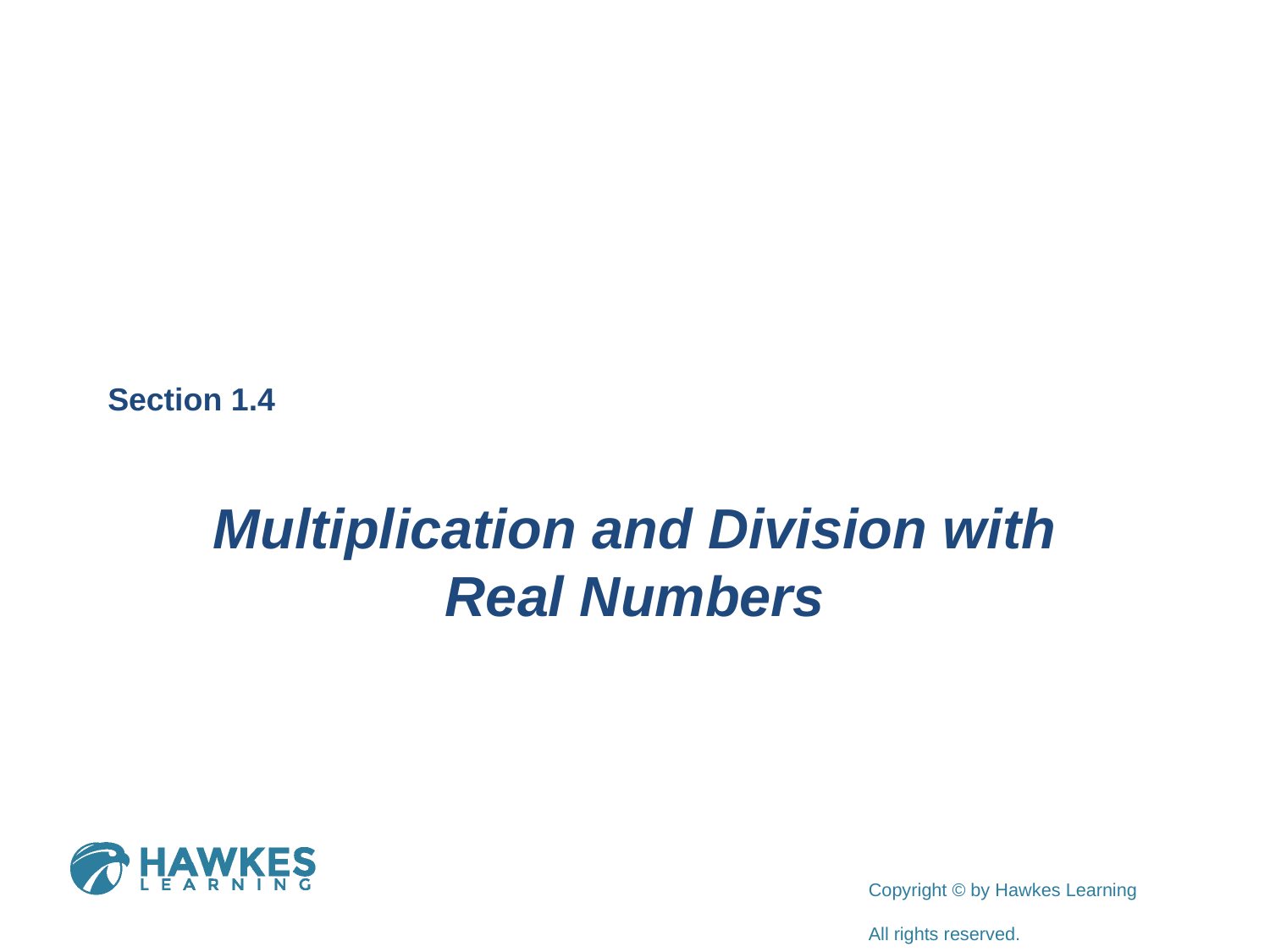

Section 1.4
Multiplication and Division with Real Numbers